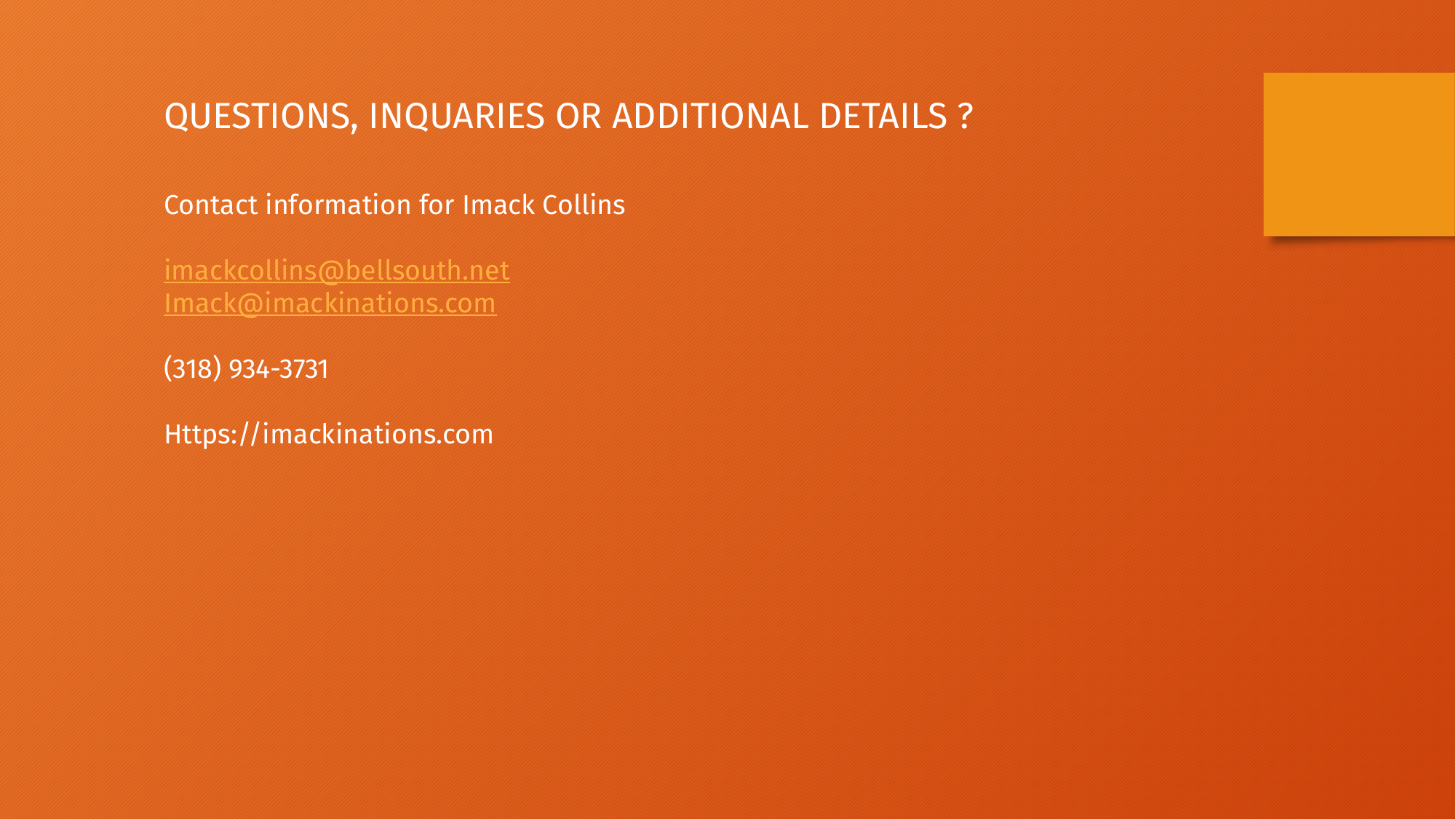

QUESTIONS, INQUARIES OR ADDITIONAL DETAILS ?
Contact information for Imack Collins

imackcollins@bellsouth.net
Imack@imackinations.com

(318) 934-3731

Https://imackinations.com